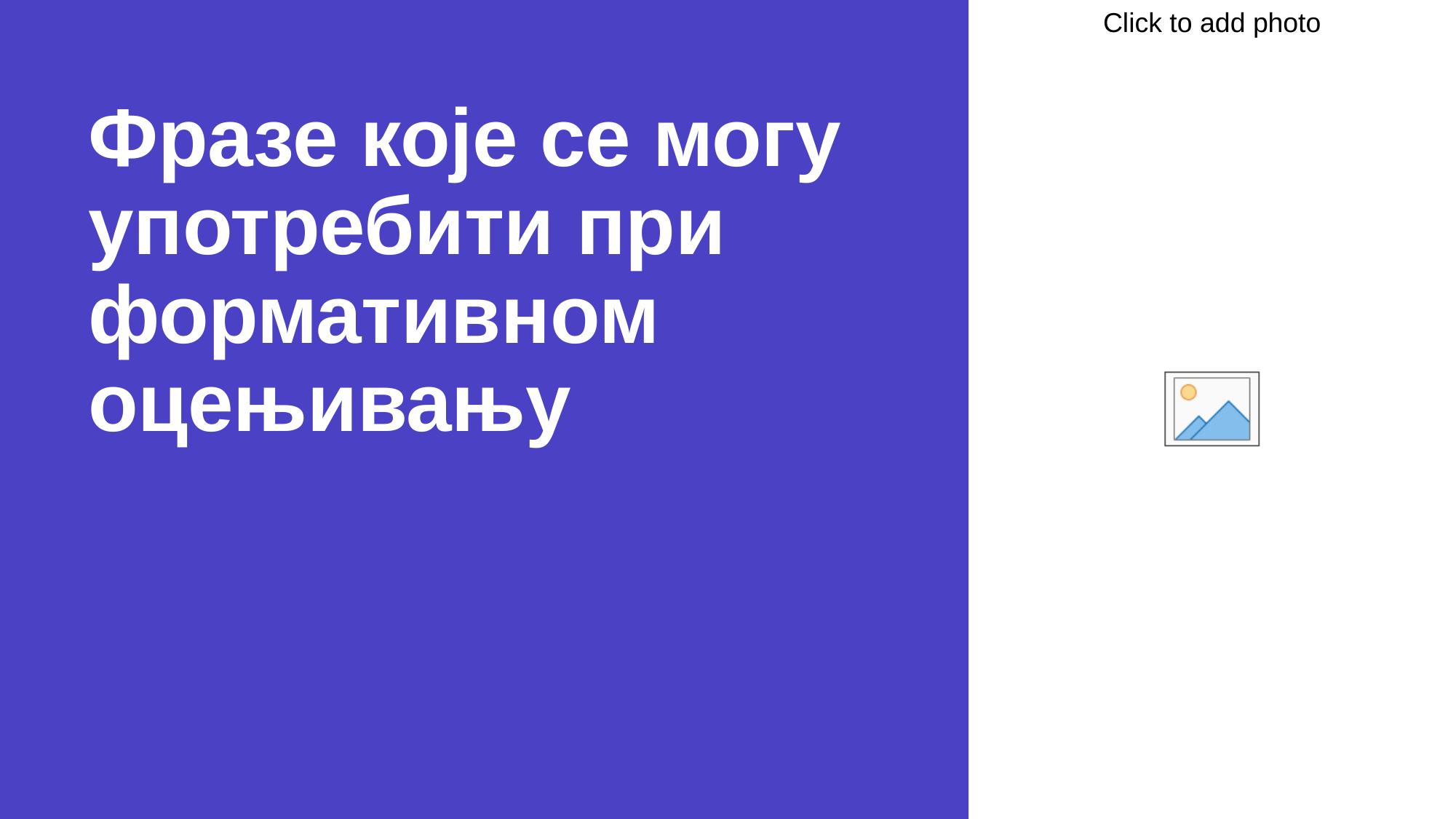

# Фразе које се могу употребити при формативном оцењивању